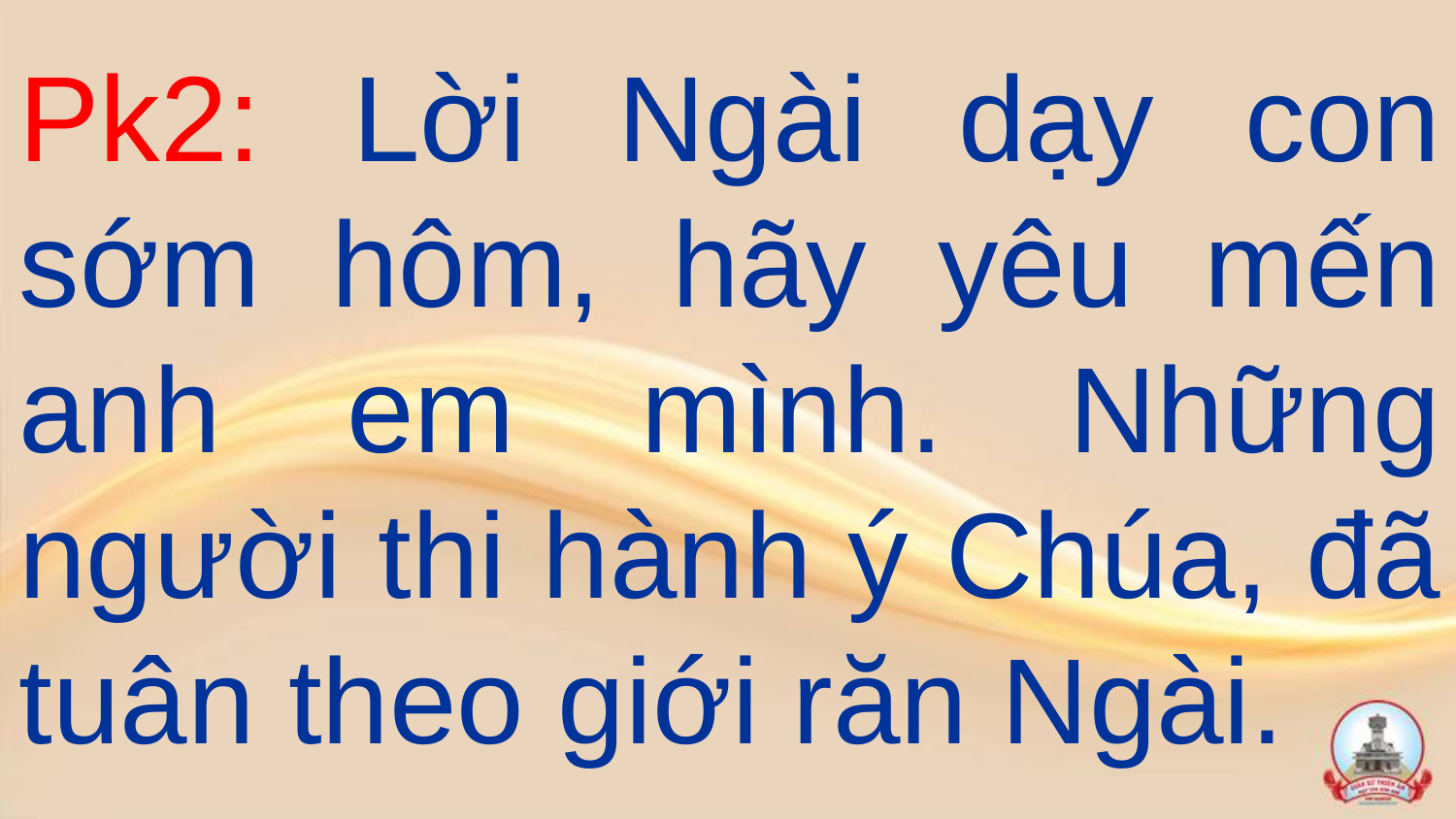

Pk2: Lời Ngài dạy con sớm hôm, hãy yêu mến anh em mình. Những người thi hành ý Chúa, đã tuân theo giới răn Ngài.